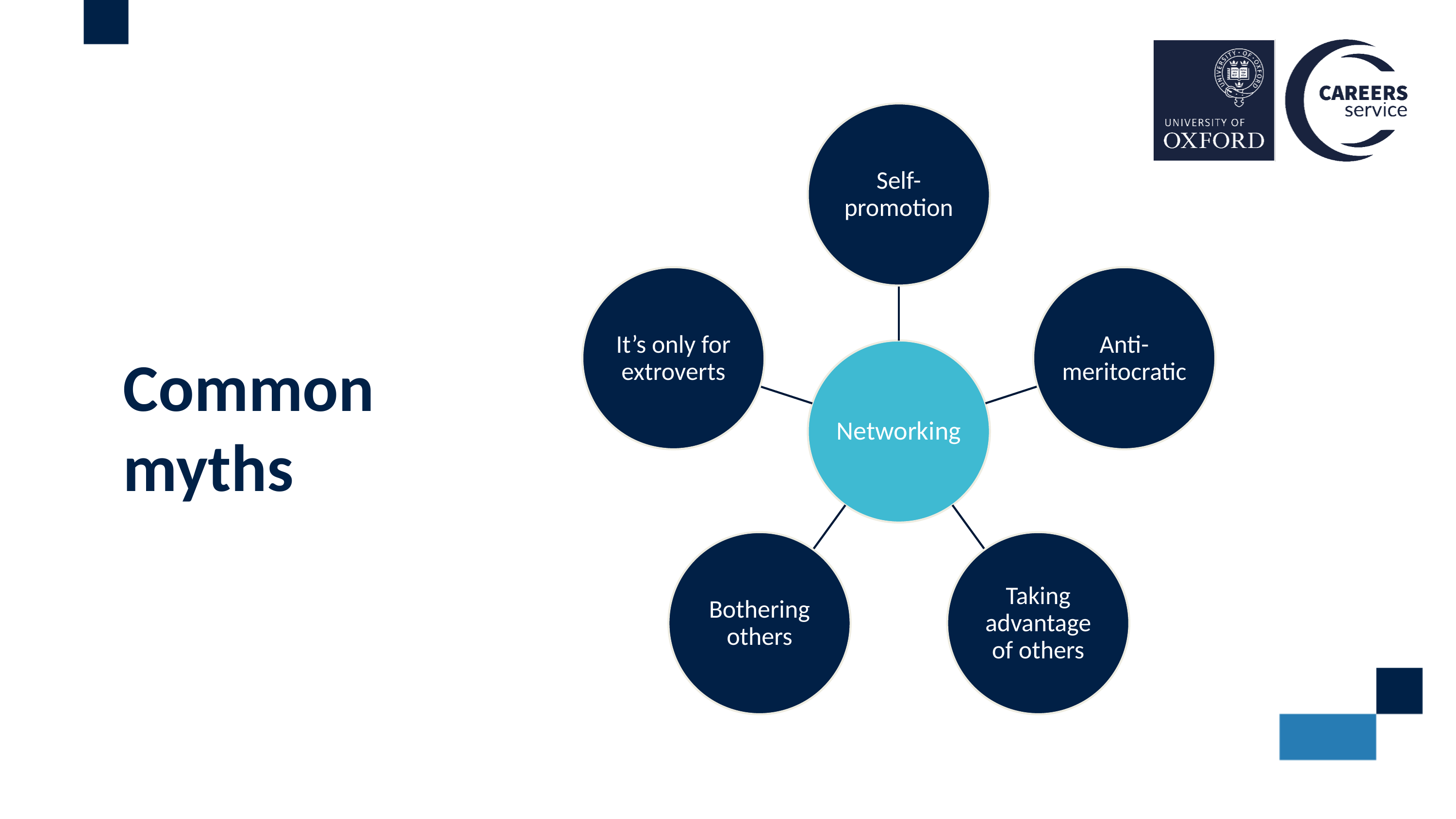

Networking

Self-promotion

Anti-meritocratic

Taking advantage of others

Bothering others

It’s only for extroverts
# Common myths